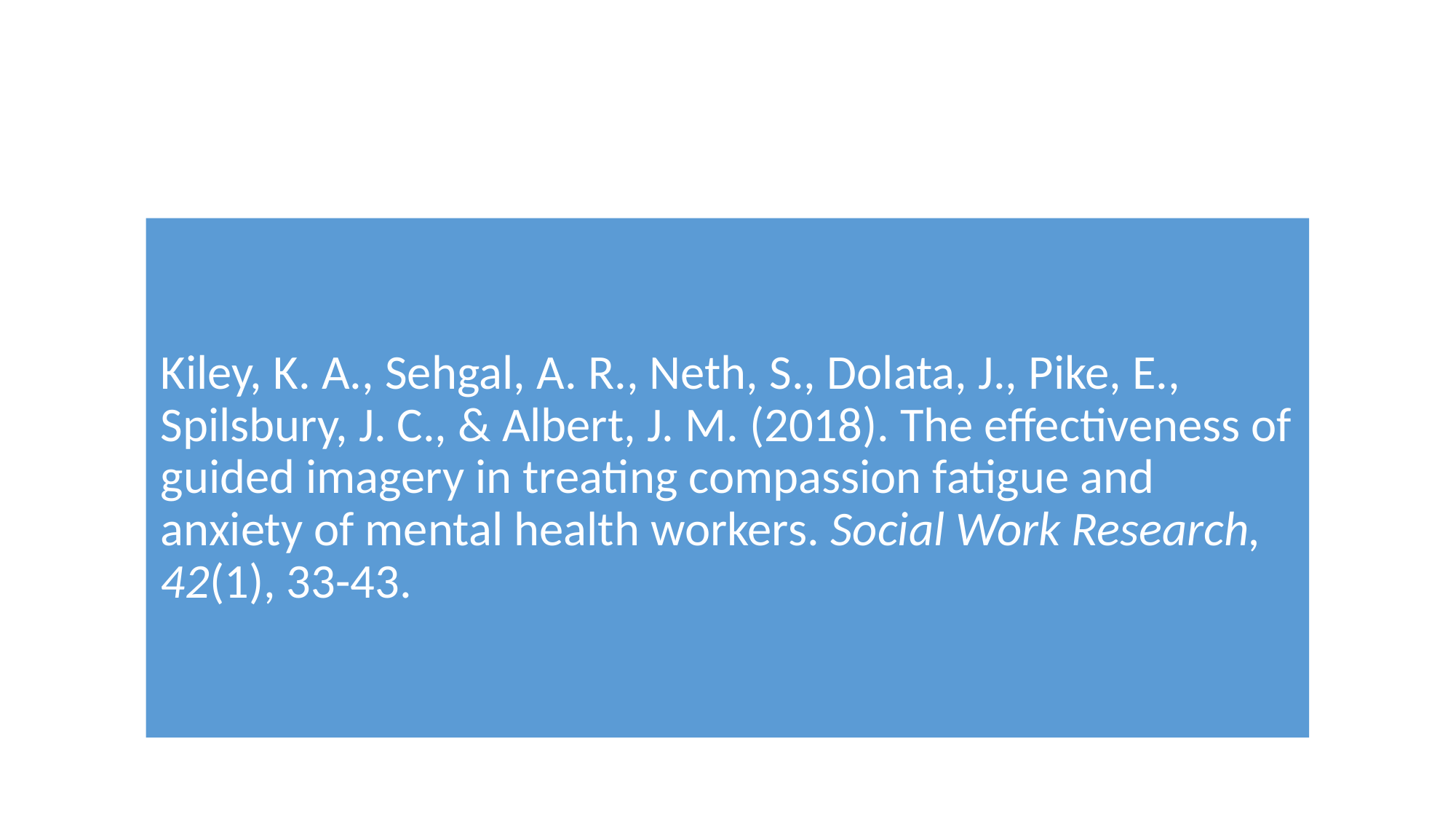

#
Kiley, K. A., Sehgal, A. R., Neth, S., Dolata, J., Pike, E., Spilsbury, J. C., & Albert, J. M. (2018). The effectiveness of guided imagery in treating compassion fatigue and anxiety of mental health workers. Social Work Research, 42(1), 33-43.